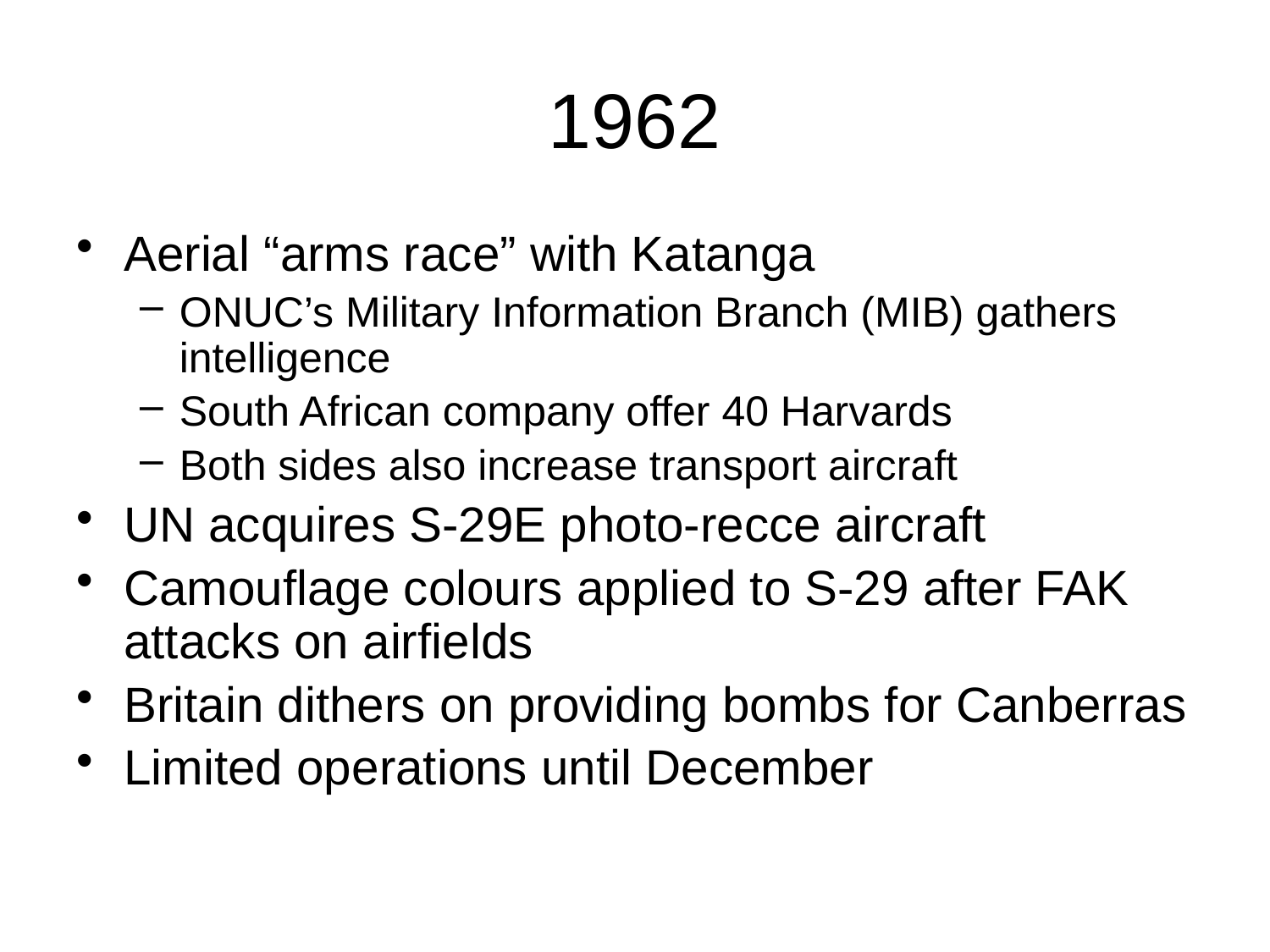

# 1962
Aerial “arms race” with Katanga
ONUC’s Military Information Branch (MIB) gathers intelligence
South African company offer 40 Harvards
Both sides also increase transport aircraft
UN acquires S-29E photo-recce aircraft
Camouflage colours applied to S-29 after FAK attacks on airfields
Britain dithers on providing bombs for Canberras
Limited operations until December